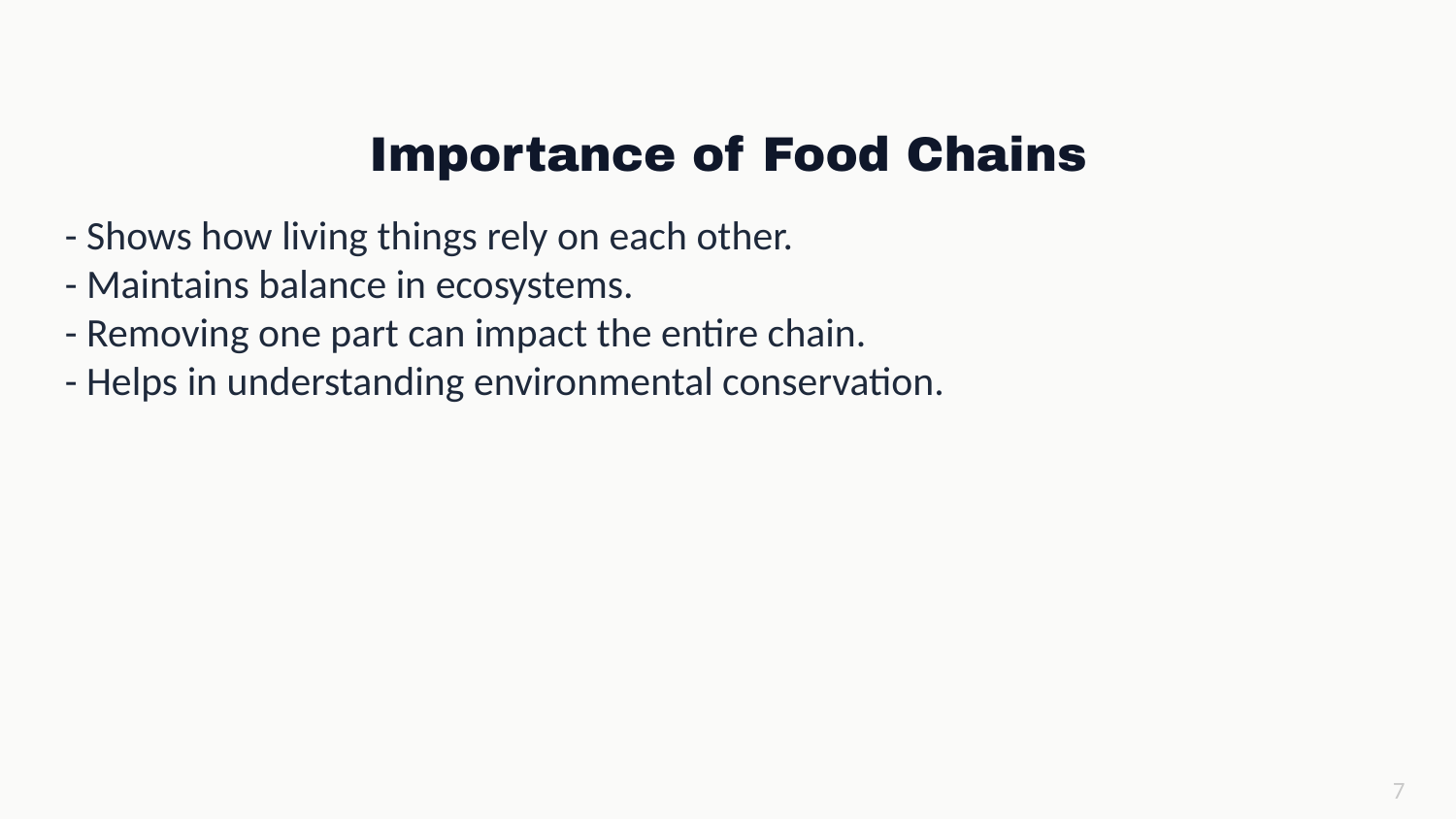

Importance of Food Chains
- Shows how living things rely on each other.
- Maintains balance in ecosystems.
- Removing one part can impact the entire chain.
- Helps in understanding environmental conservation.
7